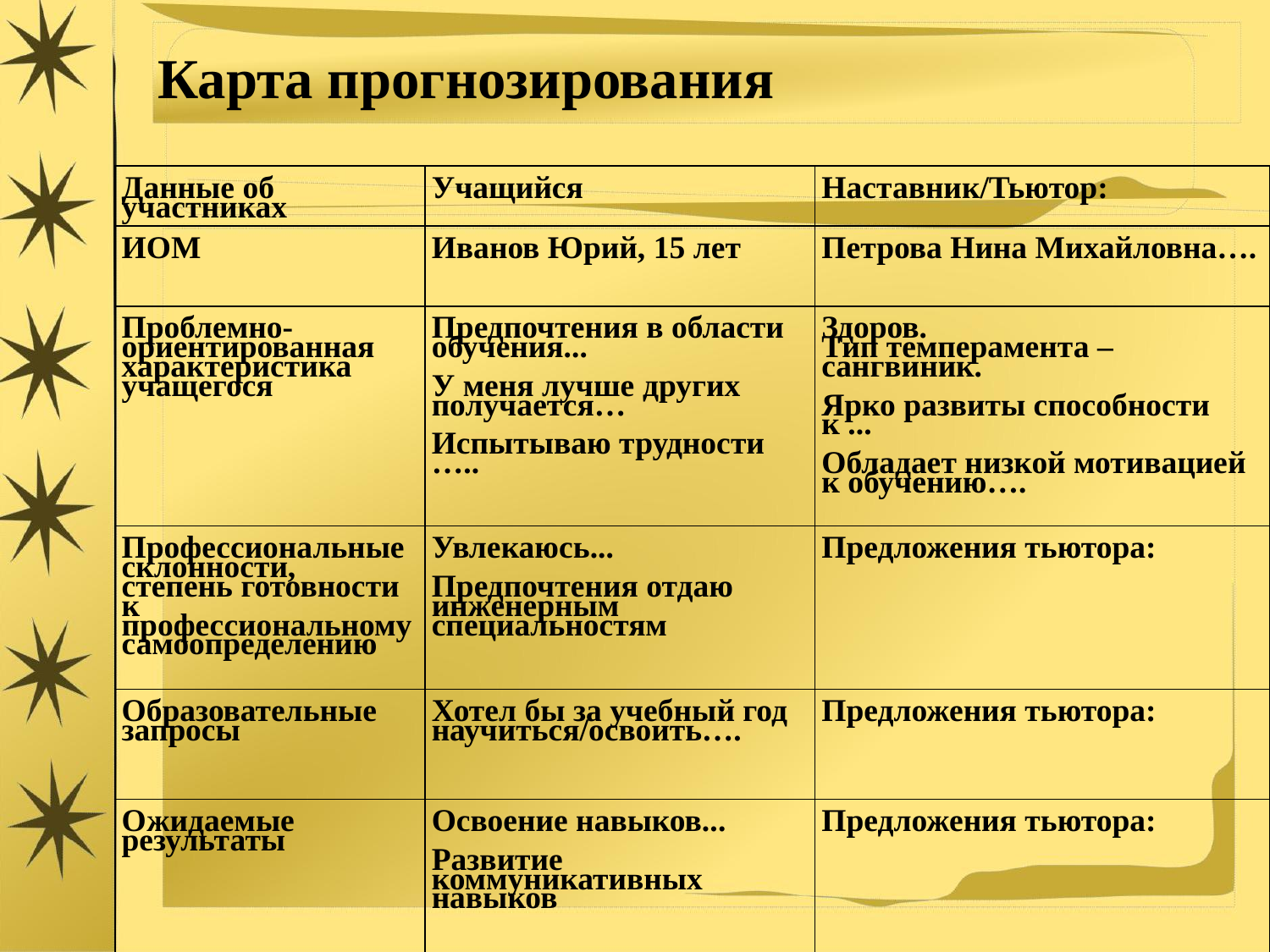

# Карта прогнозирования
| Данные об участниках | Учащийся | Наставник/Тьютор: |
| --- | --- | --- |
| ИОМ | Иванов Юрий, 15 лет | Петрова Нина Михайловна…. |
| Проблемно-ориентированная характеристика учащегося | Предпочтения в области обучения... У меня лучше других получается… Испытываю трудности ….. | Здоров. Тип темперамента – сангвиник. Ярко развиты способности к ... Обладает низкой мотивацией к обучению…. |
| Профессиональные склонности, степень готовности к профессиональному самоопределению | Увлекаюсь... Предпочтения отдаю инженерным специальностям | Предложения тьютора: |
| Образовательные запросы | Хотел бы за учебный год научиться/освоить…. | Предложения тьютора: |
| Ожидаемые результаты | Освоение навыков... Развитие коммуникативных навыков | Предложения тьютора: |